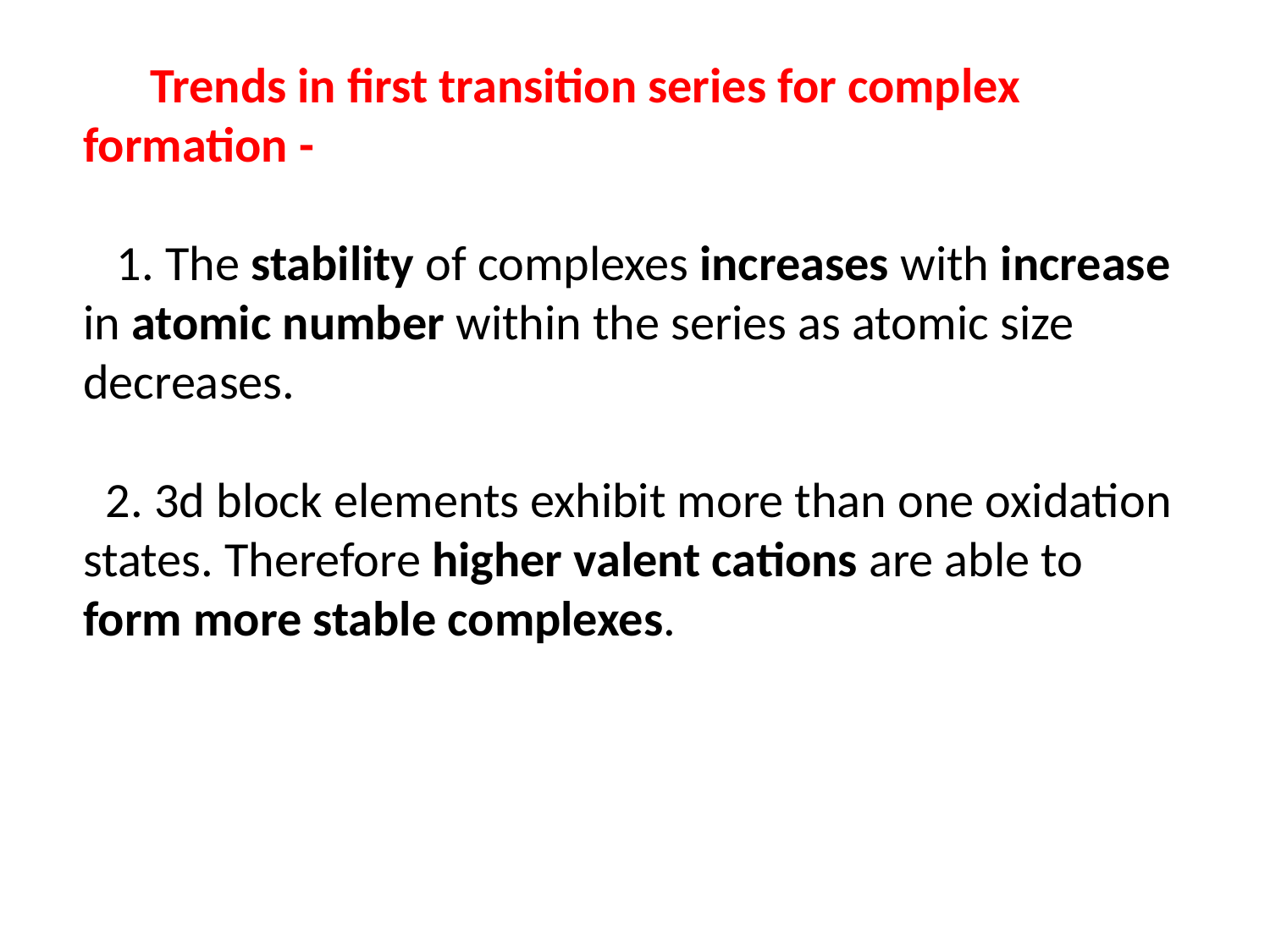

Trends in first transition series for complex formation -

   1. The stability of complexes increases with increase in atomic number within the series as atomic size decreases.

  2. 3d block elements exhibit more than one oxidation states. Therefore higher valent cations are able to form more stable complexes.